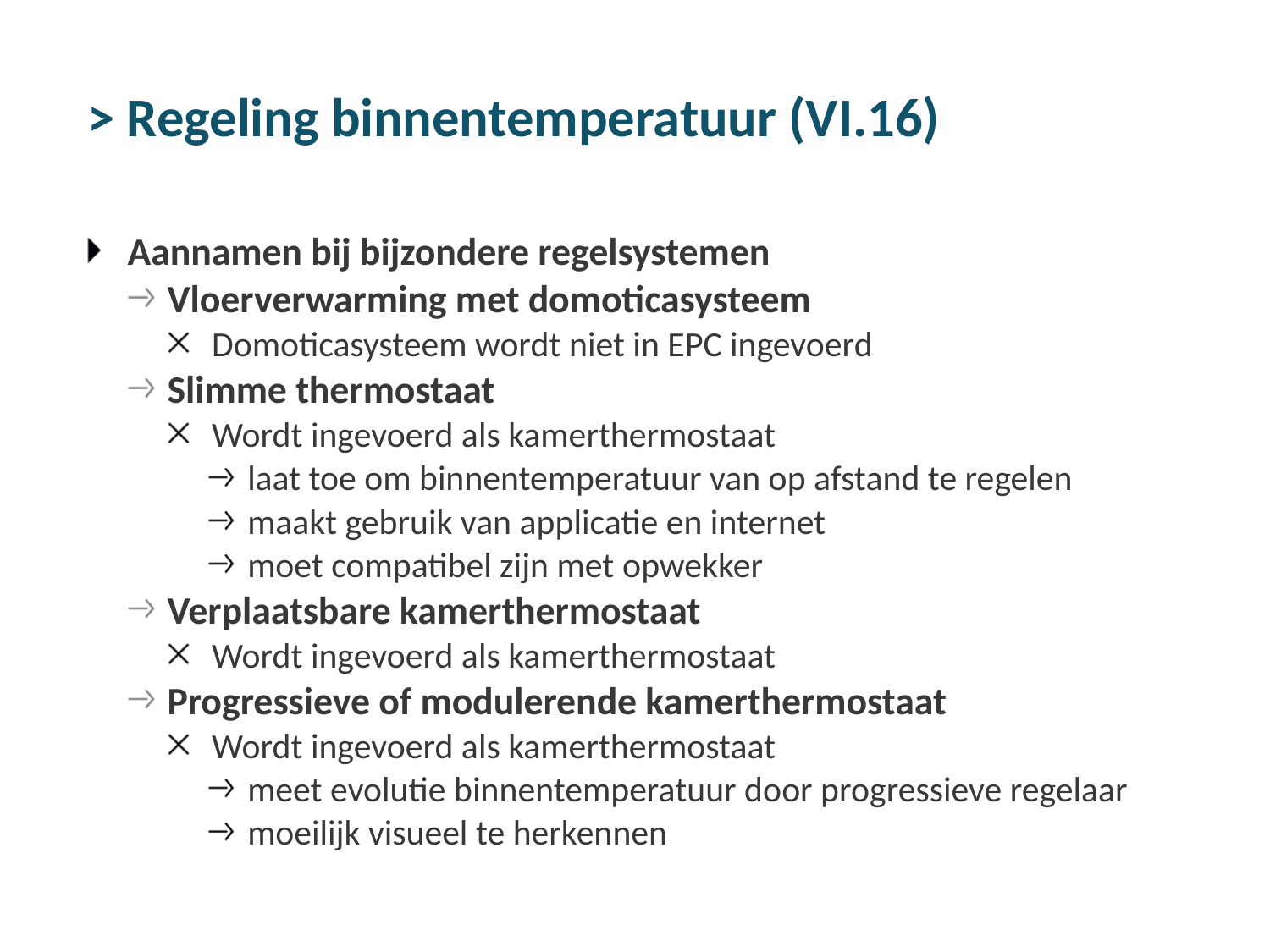

> Regeling binnentemperatuur (VI.16)
Aannamen bij bijzondere regelsystemen
Vloerverwarming met domoticasysteem
Domoticasysteem wordt niet in EPC ingevoerd
Slimme thermostaat
Wordt ingevoerd als kamerthermostaat
laat toe om binnentemperatuur van op afstand te regelen
maakt gebruik van applicatie en internet
moet compatibel zijn met opwekker
Verplaatsbare kamerthermostaat
Wordt ingevoerd als kamerthermostaat
Progressieve of modulerende kamerthermostaat
Wordt ingevoerd als kamerthermostaat
meet evolutie binnentemperatuur door progressieve regelaar
moeilijk visueel te herkennen